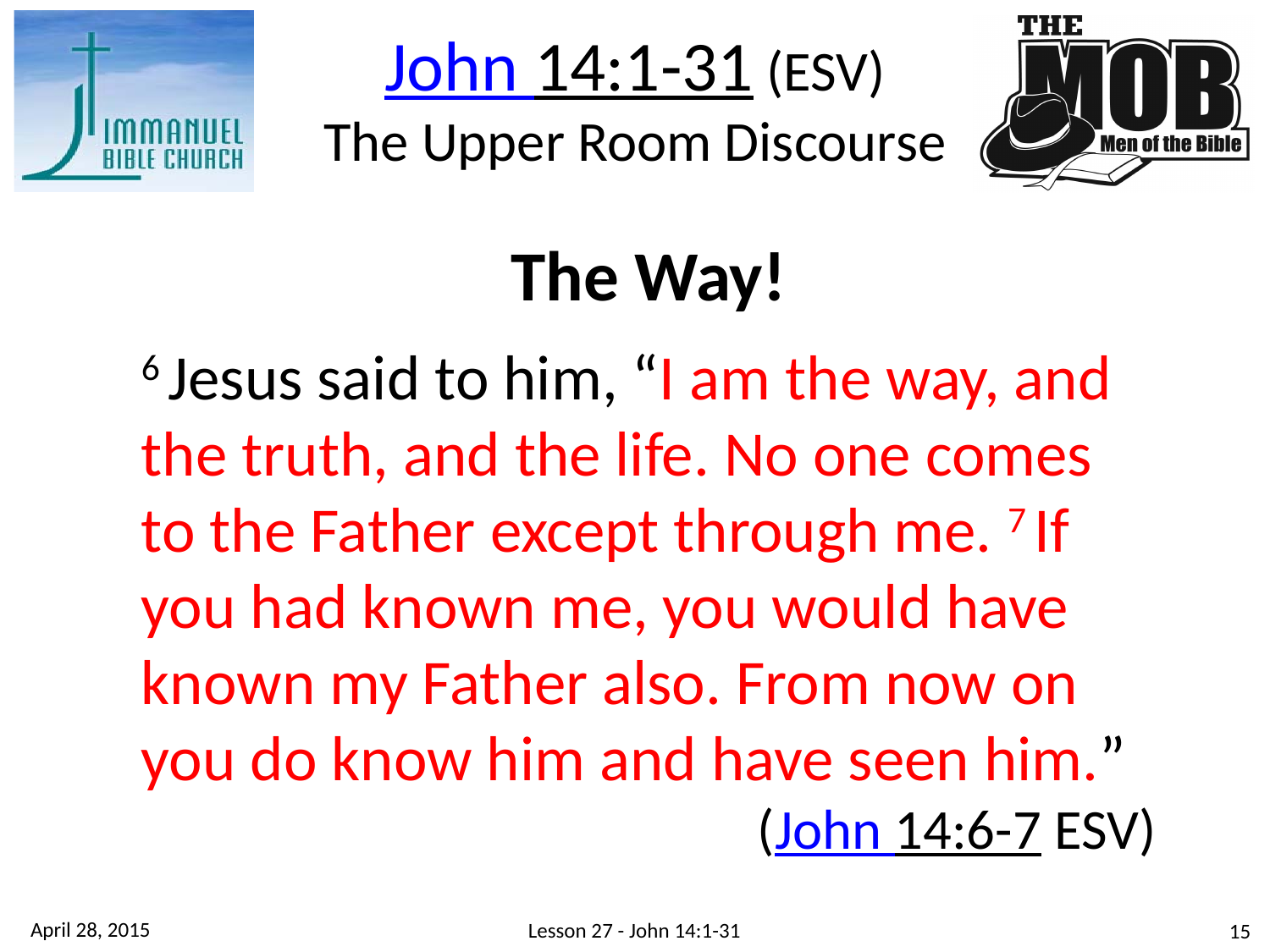

John 14:1-31 (ESV)
The Upper Room Discourse
The Way!
6 Jesus said to him, “I am the way, and the truth, and the life. No one comes to the Father except through me. 7 If you had known me, you would have known my Father also. From now on you do know him and have seen him.”
(John 14:6-7 ESV)
April 28, 2015
Lesson 27 - John 14:1-31
15